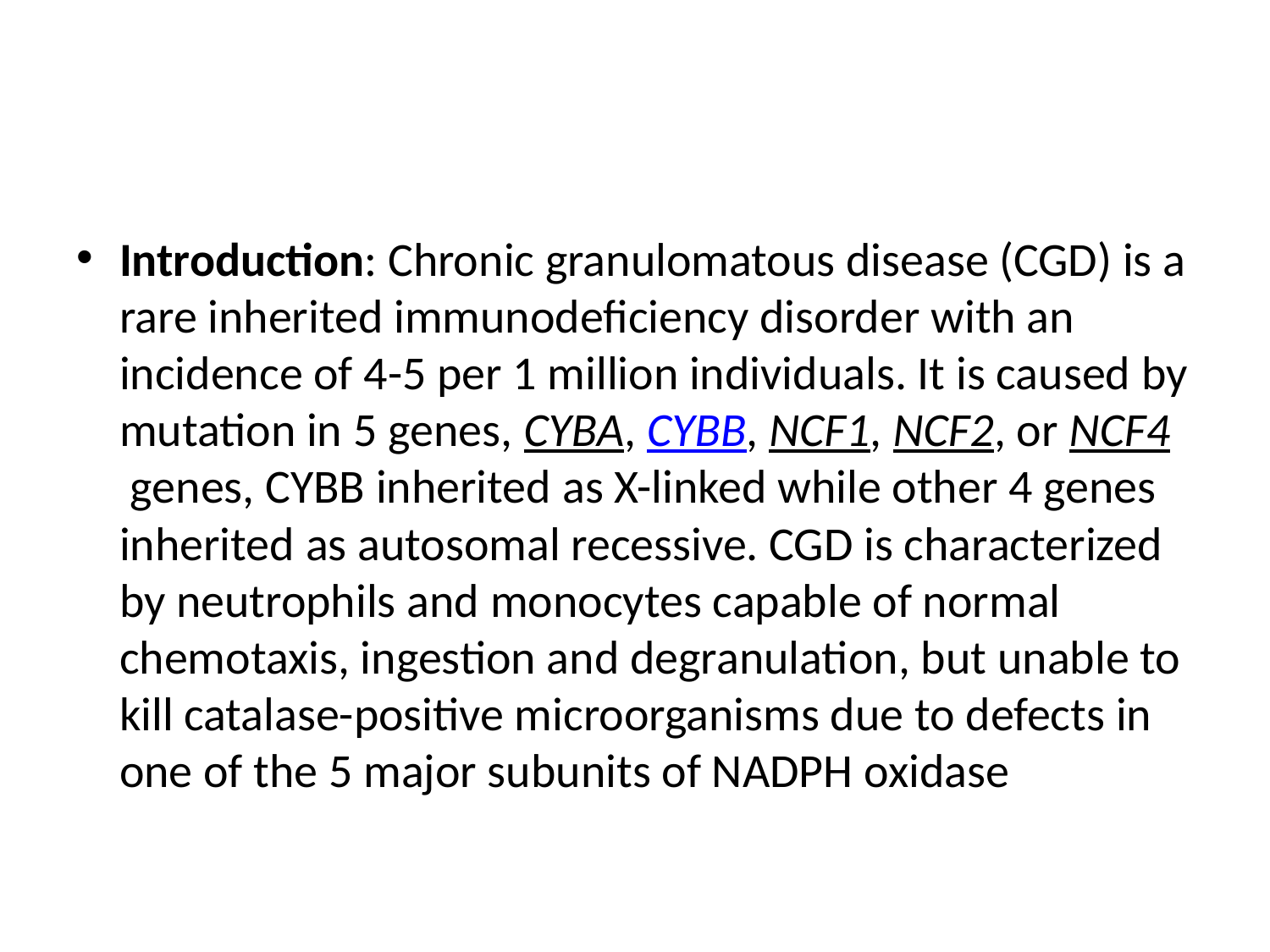

#
Introduction: Chronic granulomatous disease (CGD) is a rare inherited immunodeficiency disorder with an incidence of 4-5 per 1 million individuals. It is caused by mutation in 5 genes, CYBA, CYBB, NCF1, NCF2, or NCF4 genes, CYBB inherited as X-linked while other 4 genes inherited as autosomal recessive. CGD is characterized by neutrophils and monocytes capable of normal chemotaxis, ingestion and degranulation, but unable to kill catalase-positive microorganisms due to defects in one of the 5 major subunits of NADPH oxidase